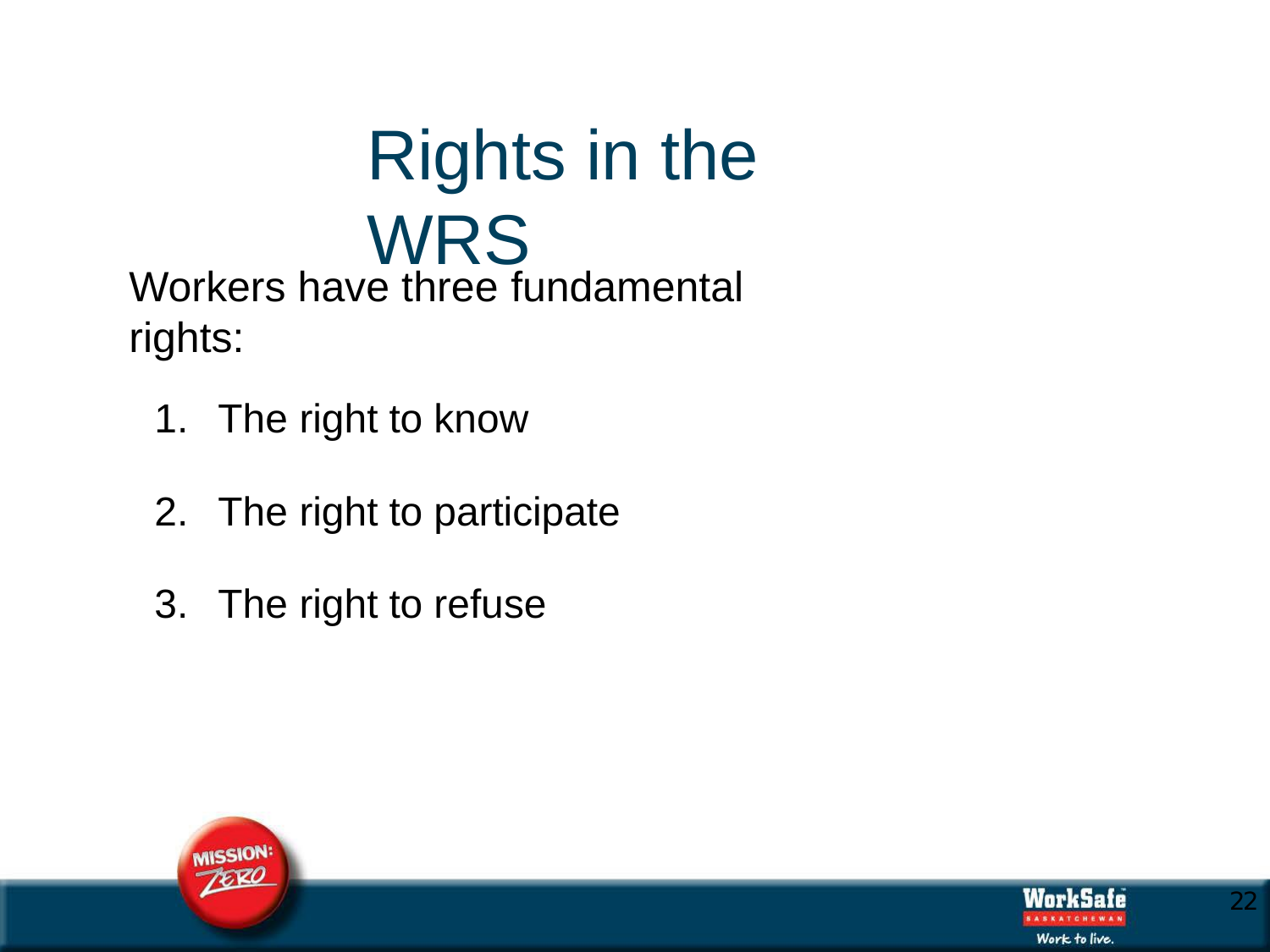

# Rights in the WRS
Workers have three fundamental rights:
The right to know

The right to participate

The right to refuse
22